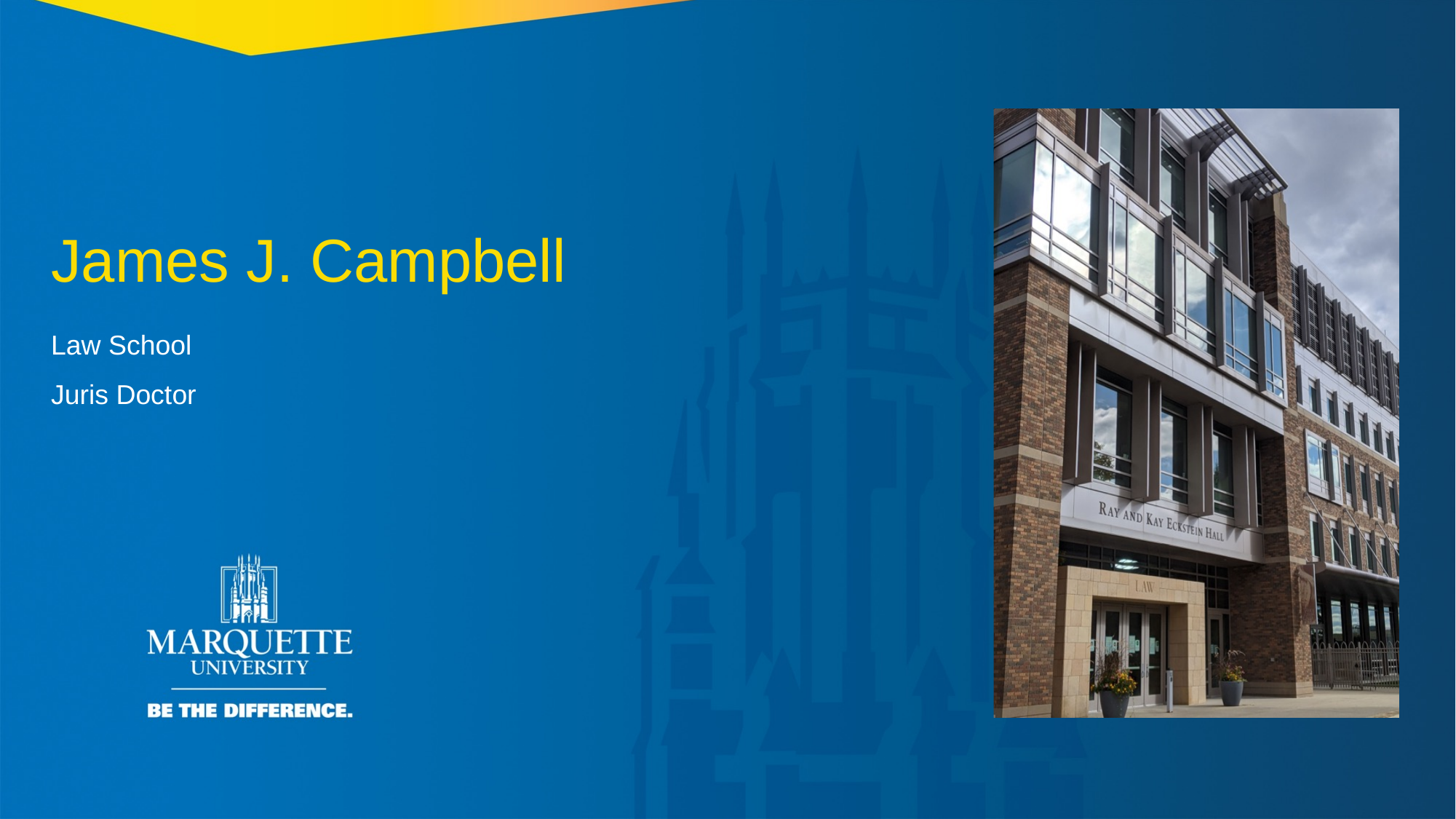

James J. Campbell
Law School
Juris Doctor